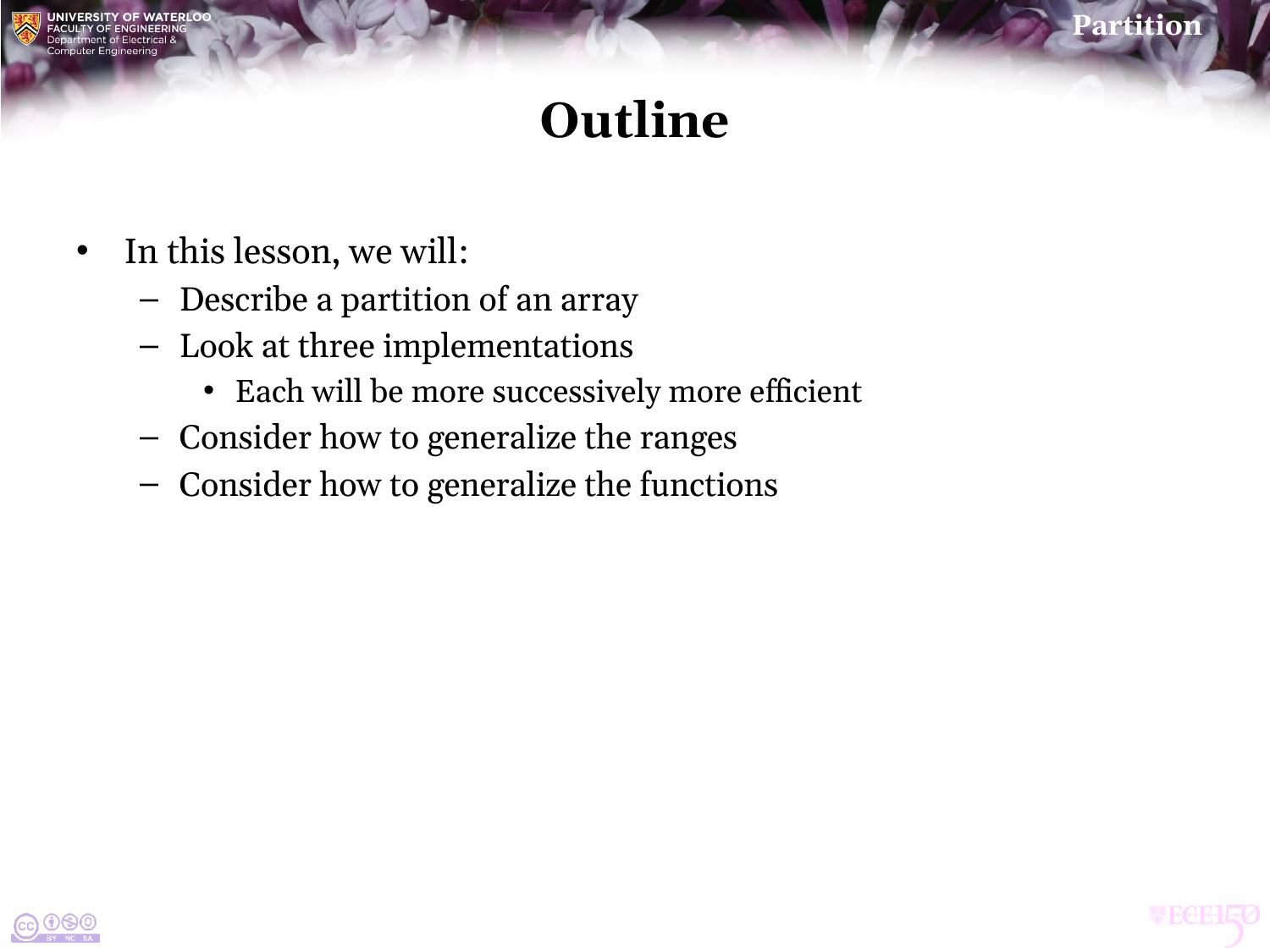

# Outline
In this lesson, we will:
Describe a partition of an array
Look at three implementations
Each will be more successively more efficient
Consider how to generalize the ranges
Consider how to generalize the functions